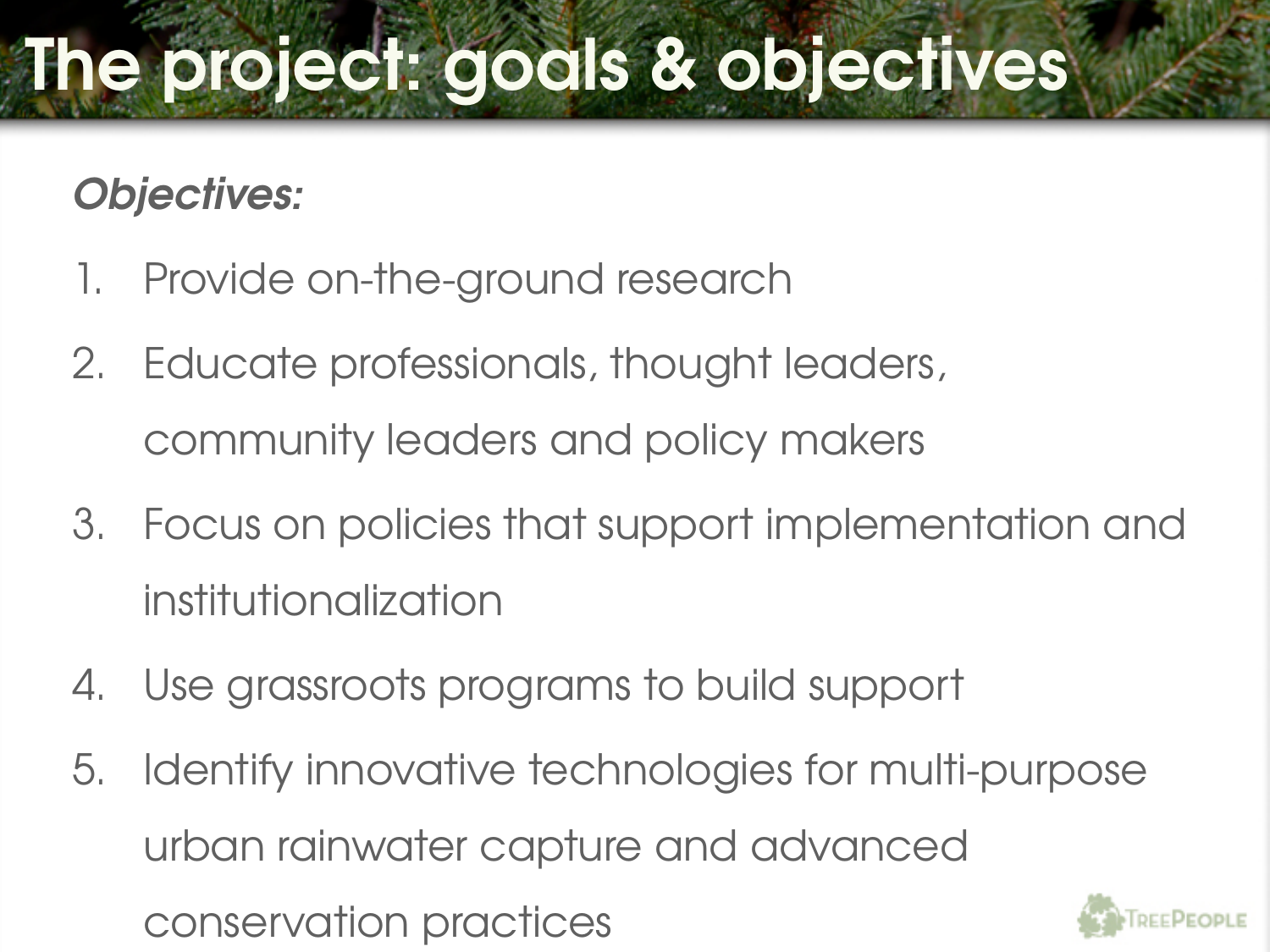

# The project: goals & objectives
Objectives:
Provide on-the-ground research
Educate professionals, thought leaders, community leaders and policy makers
Focus on policies that support implementation and institutionalization
Use grassroots programs to build support
Identify innovative technologies for multi-purpose urban rainwater capture and advanced conservation practices